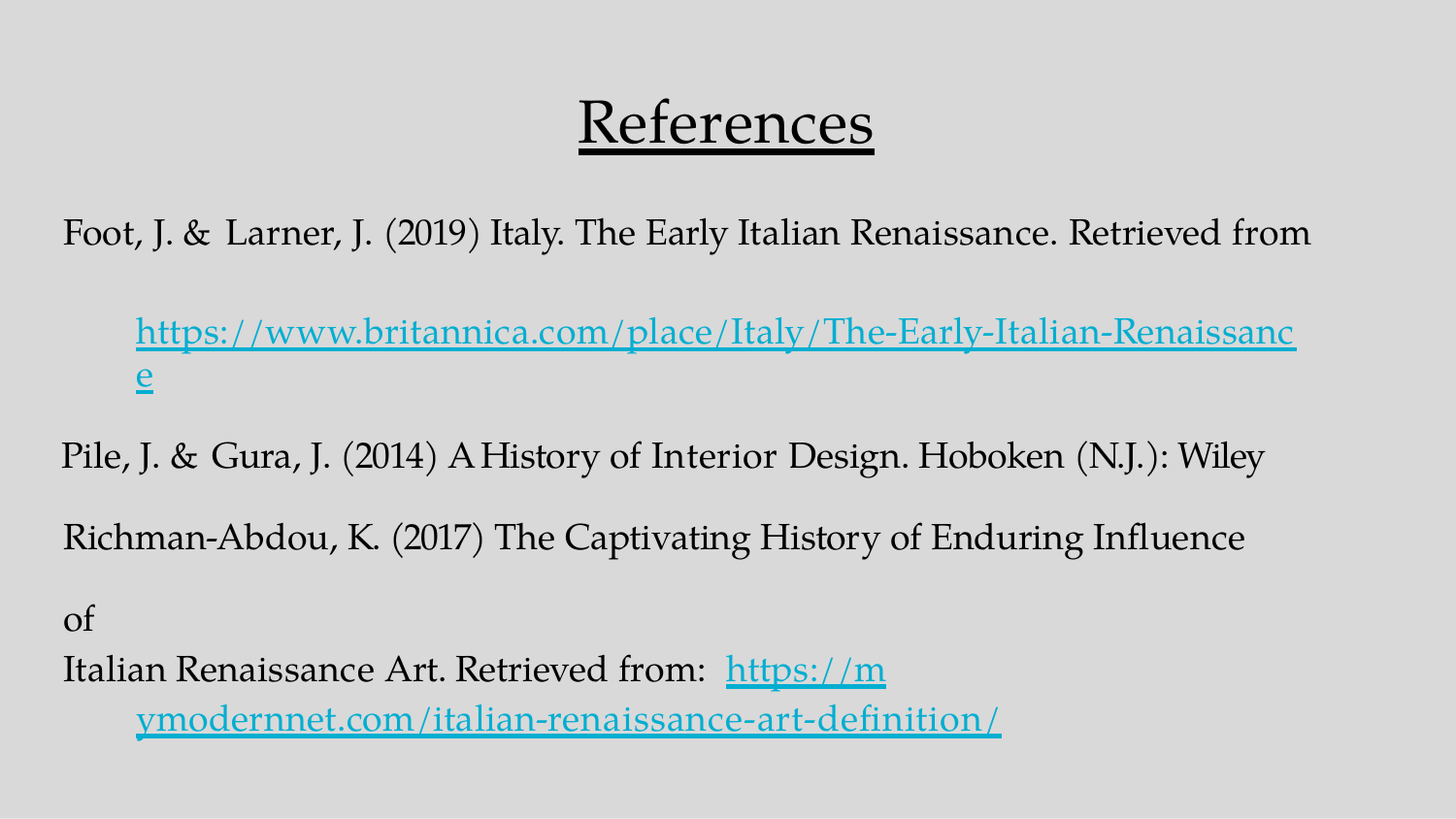

# References
Foot, J. & Larner, J. (2019) Italy. The Early Italian Renaissance. Retrieved from  https://www.britannica.com/place/Italy/The-Early-Italian-Renaissance
Pile, J. & Gura, J. (2014) A History of Interior Design. Hoboken (N.J.): Wiley  Richman-Abdou, K. (2017) The Captivating History of Enduring Inﬂuence of
Italian Renaissance Art. Retrieved from:  https://mymodernnet.com/italian-renaissance-art-deﬁnition/